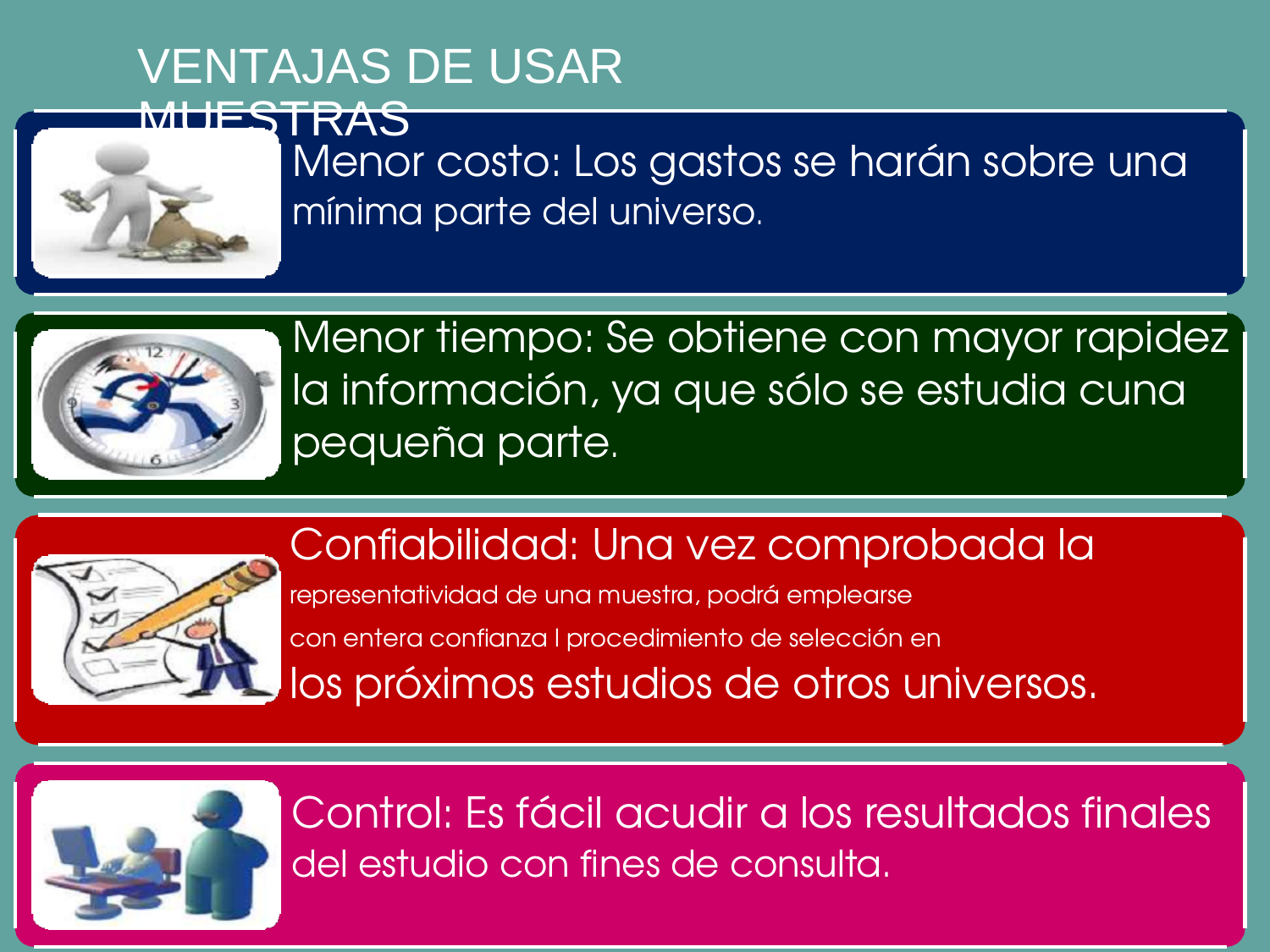

VENTAJAS DE USAR MUESTRAS

Menor costo: Los gastos se harán sobre una
mínima parte del universo.

Menor tiempo: Se obtiene con mayor rapidez
la información, ya que sólo se estudia cuna pequeña parte.

Confiabilidad: Una vez comprobada la
representatividad de una muestra, podrá emplearse
con entera confianza l procedimiento de selección en
los próximos estudios de otros universos.

Control: Es fácil acudir a los resultados finales
del estudio con fines de consulta.